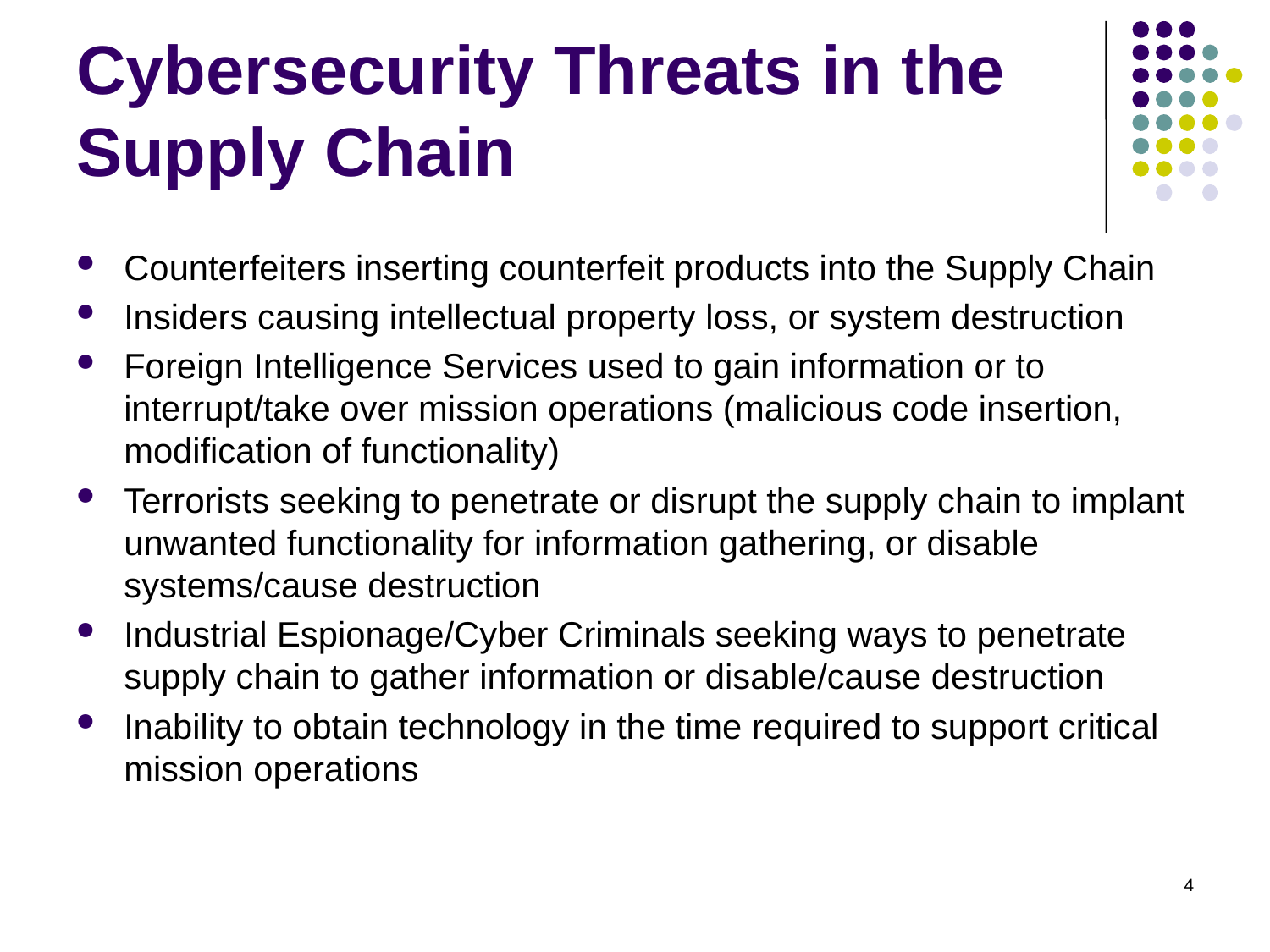

# Cybersecurity Threats in the Supply Chain
Counterfeiters inserting counterfeit products into the Supply Chain
Insiders causing intellectual property loss, or system destruction
Foreign Intelligence Services used to gain information or to interrupt/take over mission operations (malicious code insertion, modification of functionality)
Terrorists seeking to penetrate or disrupt the supply chain to implant unwanted functionality for information gathering, or disable systems/cause destruction
Industrial Espionage/Cyber Criminals seeking ways to penetrate supply chain to gather information or disable/cause destruction
Inability to obtain technology in the time required to support critical mission operations
4